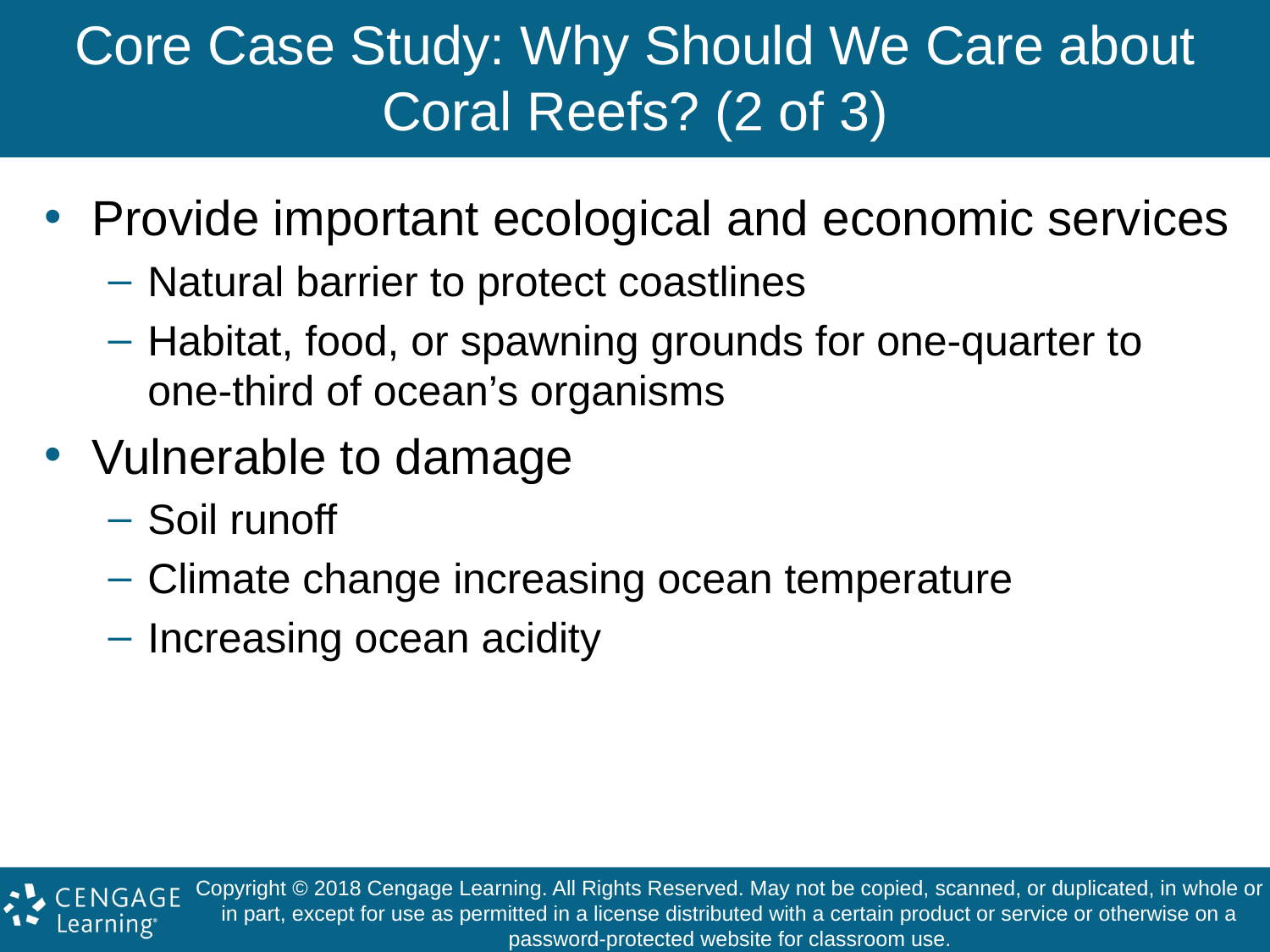

# Core Case Study: Why Should We Care about Coral Reefs? (2 of 3)
Provide important ecological and economic services
Natural barrier to protect coastlines
Habitat, food, or spawning grounds for one-quarter to one-third of ocean’s organisms
Vulnerable to damage
Soil runoff
Climate change increasing ocean temperature
Increasing ocean acidity